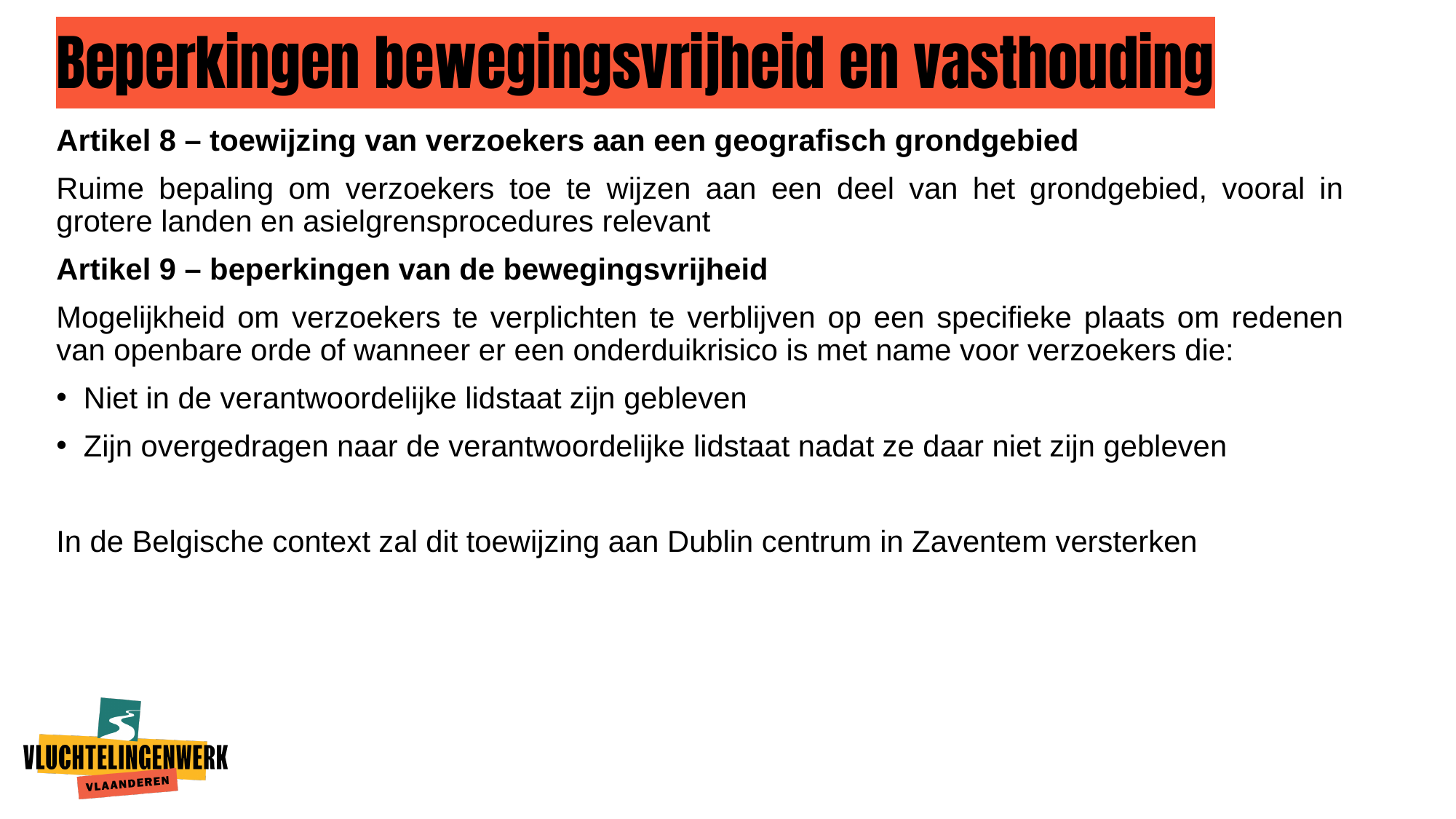

# Beperkingen bewegingsvrijheid en vasthouding
Artikel 8 – toewijzing van verzoekers aan een geografisch grondgebied
Ruime bepaling om verzoekers toe te wijzen aan een deel van het grondgebied, vooral in grotere landen en asielgrensprocedures relevant
Artikel 9 – beperkingen van de bewegingsvrijheid
Mogelijkheid om verzoekers te verplichten te verblijven op een specifieke plaats om redenen van openbare orde of wanneer er een onderduikrisico is met name voor verzoekers die:
Niet in de verantwoordelijke lidstaat zijn gebleven
Zijn overgedragen naar de verantwoordelijke lidstaat nadat ze daar niet zijn gebleven

In de Belgische context zal dit toewijzing aan Dublin centrum in Zaventem versterken